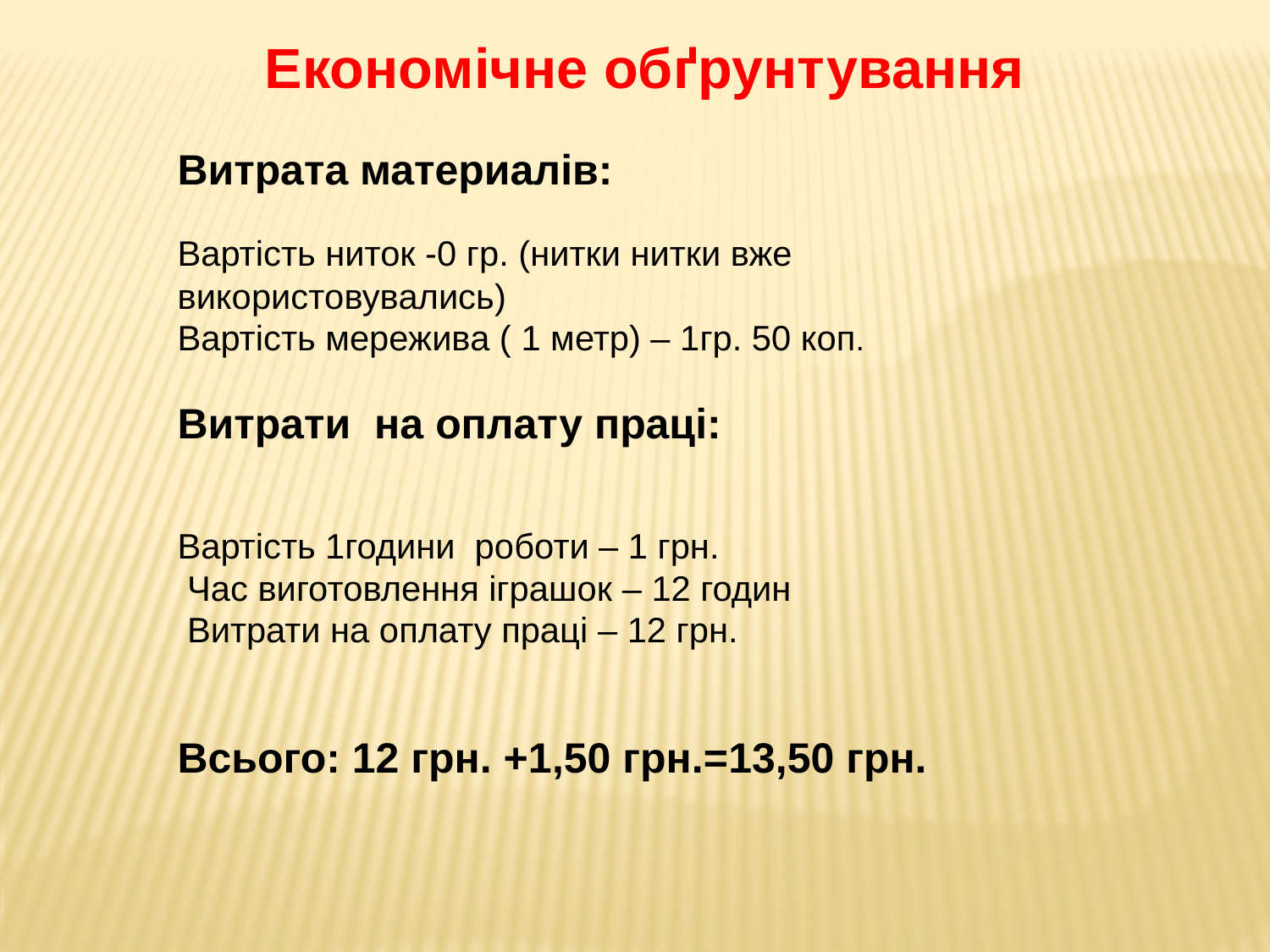

Економічне обґрунтування
Витрата материалів:

Вартість ниток -0 гр. (нитки нитки вже використовувались)
Вартість мережива ( 1 метр) – 1гр. 50 коп.

Витрати  на оплату праці:

Вартість 1години  роботи – 1 грн.
 Час виготовлення іграшок – 12 годин
 Витрати на оплату праці – 12 грн.

Всього: 12 грн. +1,50 грн.=13,50 грн.